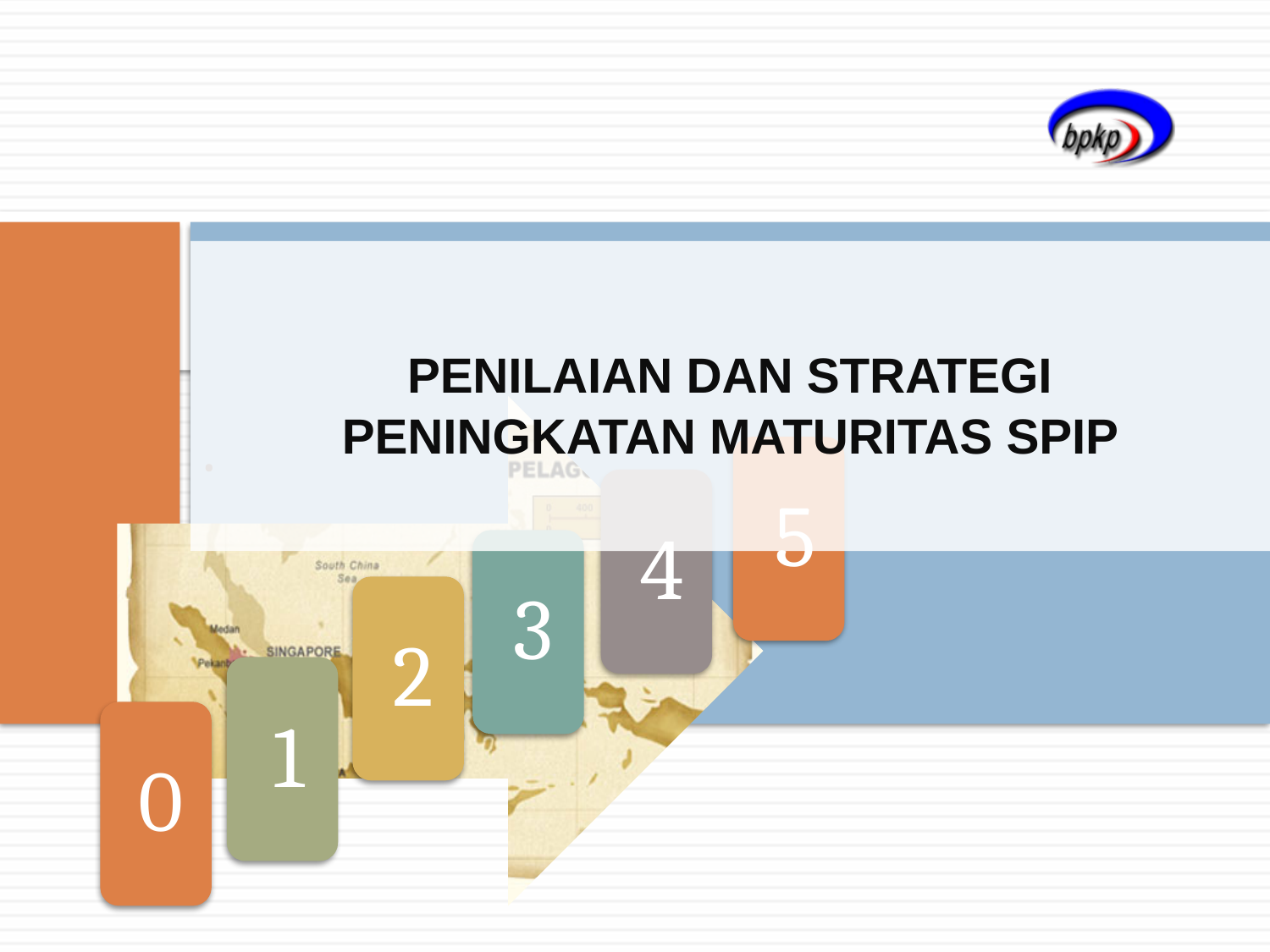

# PENILAIAN DAN STRATEGI PENINGKATAN MATURITAS SPIP
0
1
2
3
4
5
.